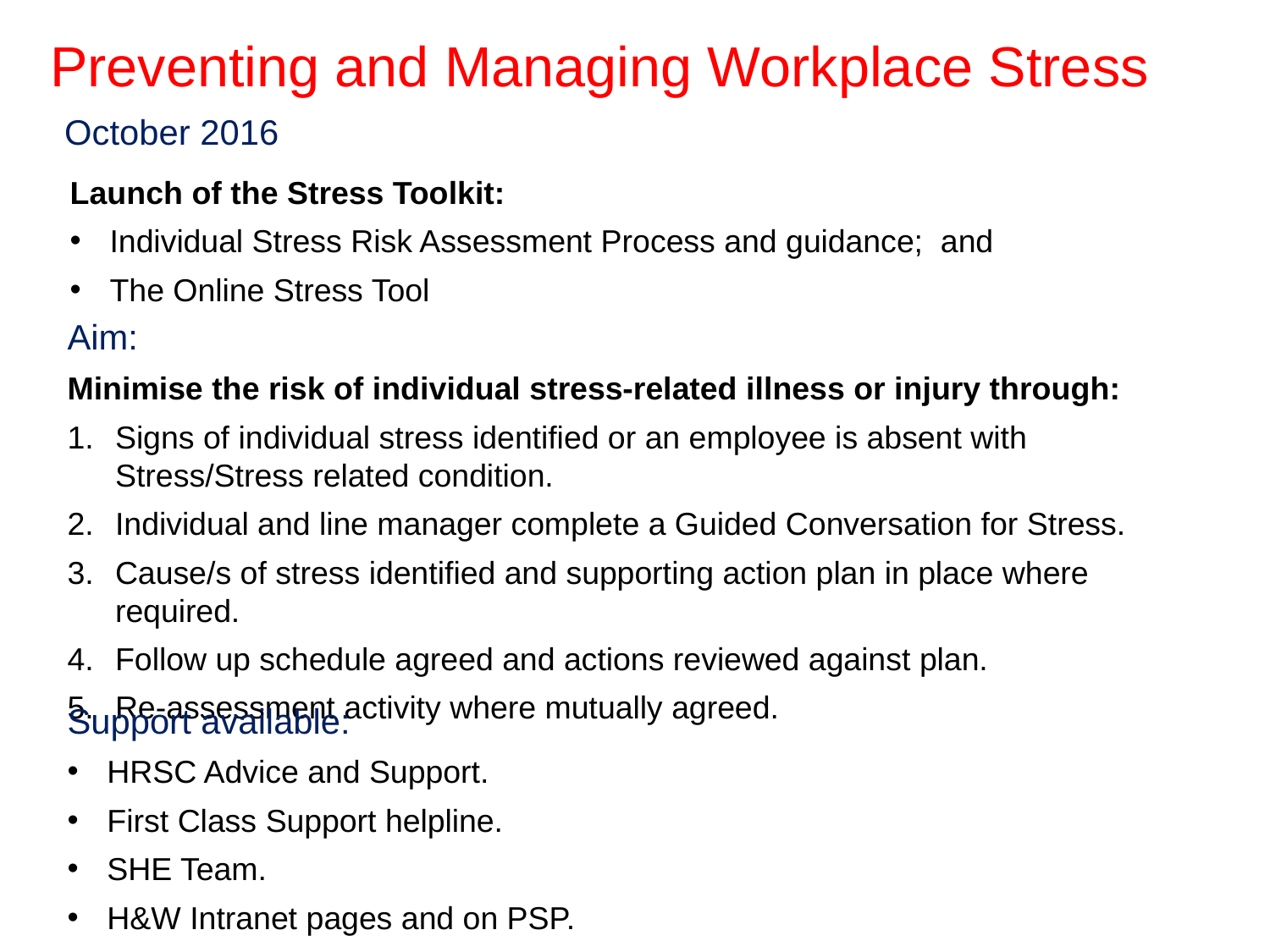

Preventing and Managing Workplace Stress
October 2016
Launch of the Stress Toolkit:
Individual Stress Risk Assessment Process and guidance;  and
The Online Stress Tool
Aim:
Minimise the risk of individual stress-related illness or injury through:
Signs of individual stress identified or an employee is absent with Stress/Stress related condition.
Individual and line manager complete a Guided Conversation for Stress.
Cause/s of stress identified and supporting action plan in place where required.
Follow up schedule agreed and actions reviewed against plan.
Re-assessment activity where mutually agreed.
Support available:
HRSC Advice and Support.
First Class Support helpline.
SHE Team.
H&W Intranet pages and on PSP.